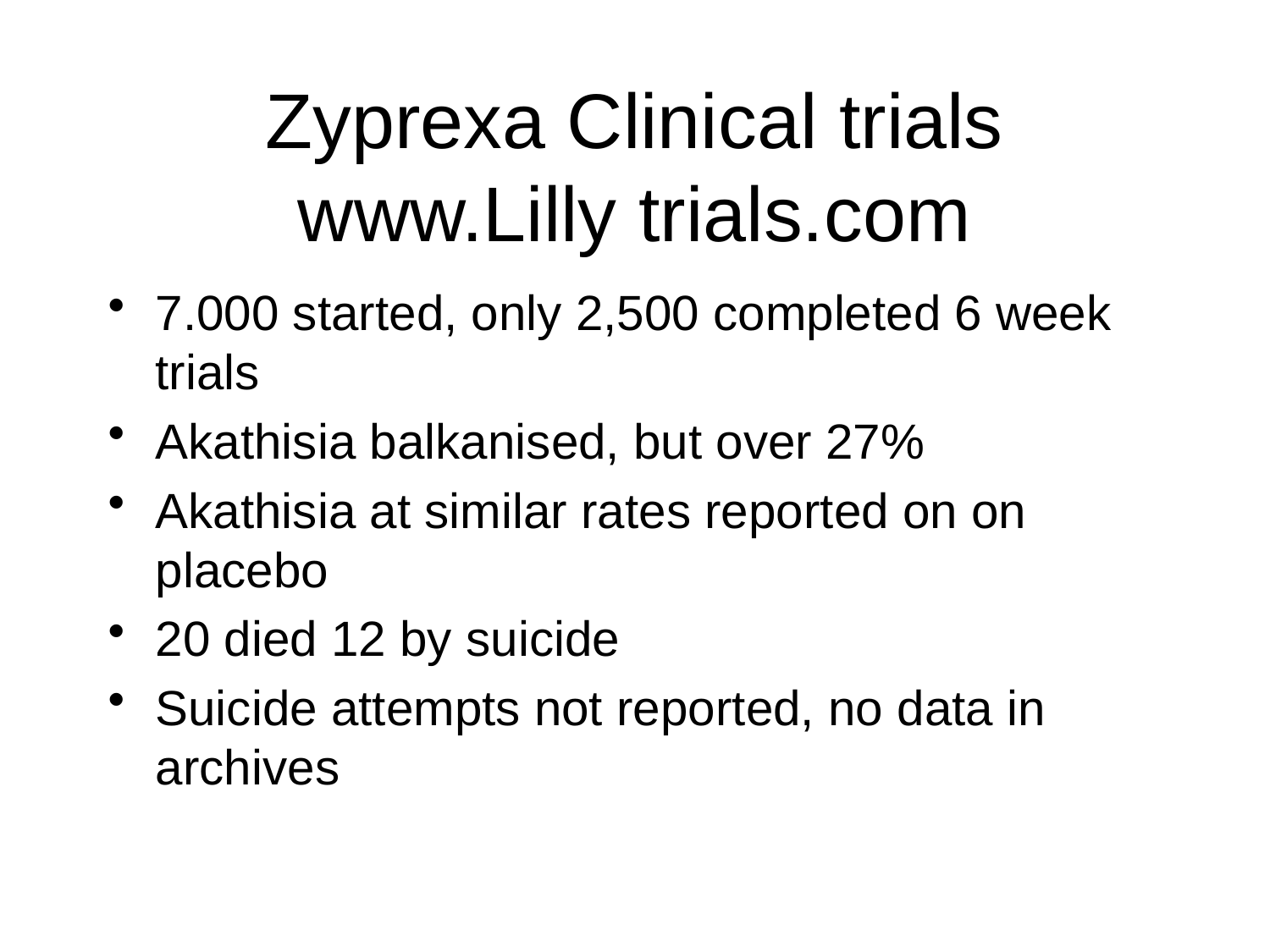

# Zyprexa Clinical trials www.Lilly trials.com
7.000 started, only 2,500 completed 6 week trials
Akathisia balkanised, but over 27%
Akathisia at similar rates reported on on placebo
20 died 12 by suicide
Suicide attempts not reported, no data in archives